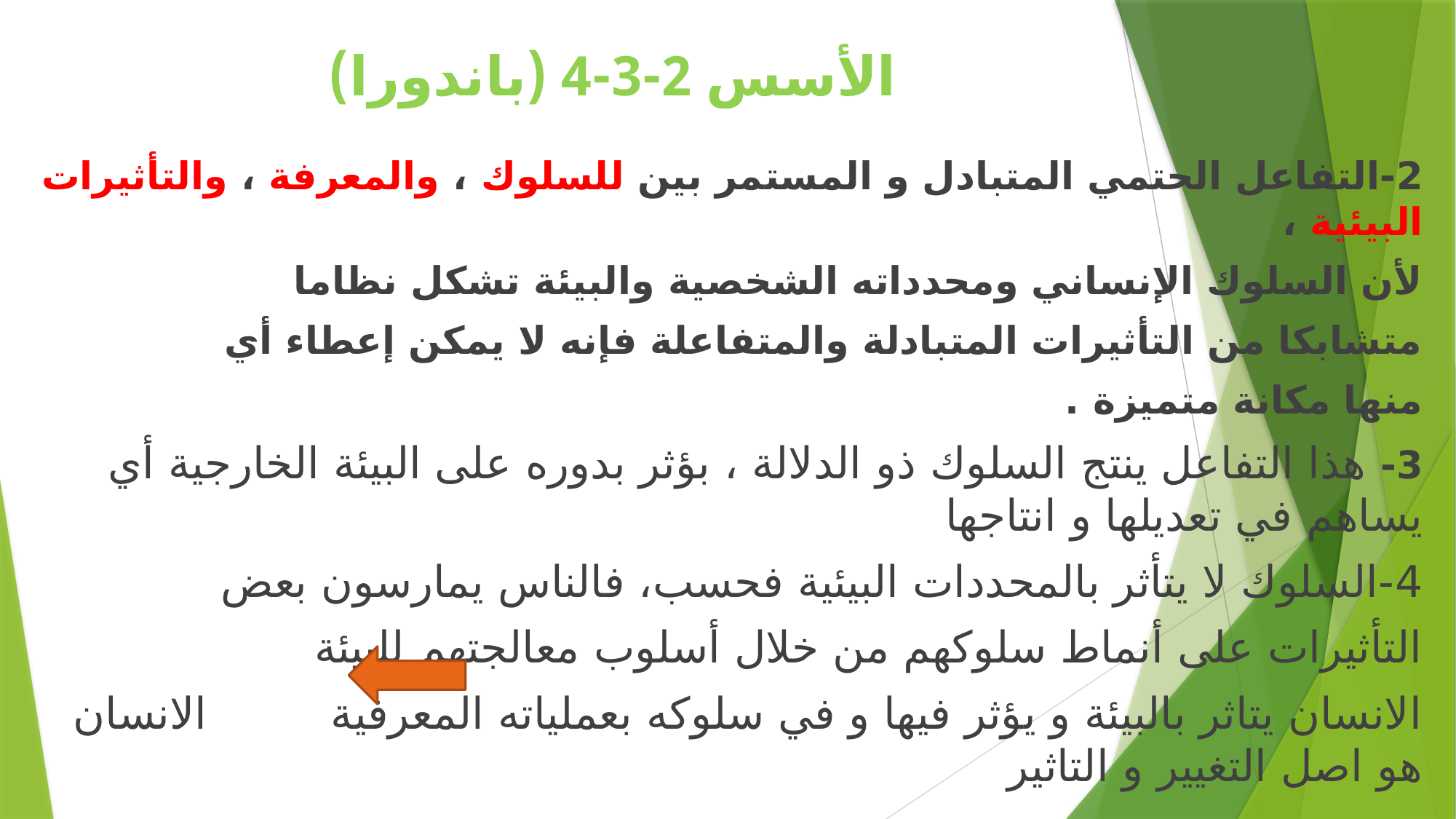

# الأسس 2-3-4 (باندورا)
2-التفاعل الحتمي المتبادل و المستمر بين للسلوك ، والمعرفة ، والتأثیرات البیئیة ،
لأن السلوك الإنساني ومحدداته الشخصية والبيئة تشكل نظاما
متشابكا من التأثيرات المتبادلة والمتفاعلة فإنه لا يمكن إعطاء أي
منها مكانة متميزة .
3- هذا التفاعل ينتج السلوك ذو الدلالة ، بؤثر بدوره على البيئة الخارجية أي يساهم في تعديلها و انتاجها
4-السلوك لا يتأثر بالمحددات البیئیة فحسب، فالناس يمارسون بعض
التأثيرات على أنماط سلوكهم من خلال أسلوب معالجتهم للبیئة
الانسان يتاثر بالبيئة و يؤثر فيها و في سلوكه بعملياته المعرفية         الانسان هو اصل التغيير و التاثير